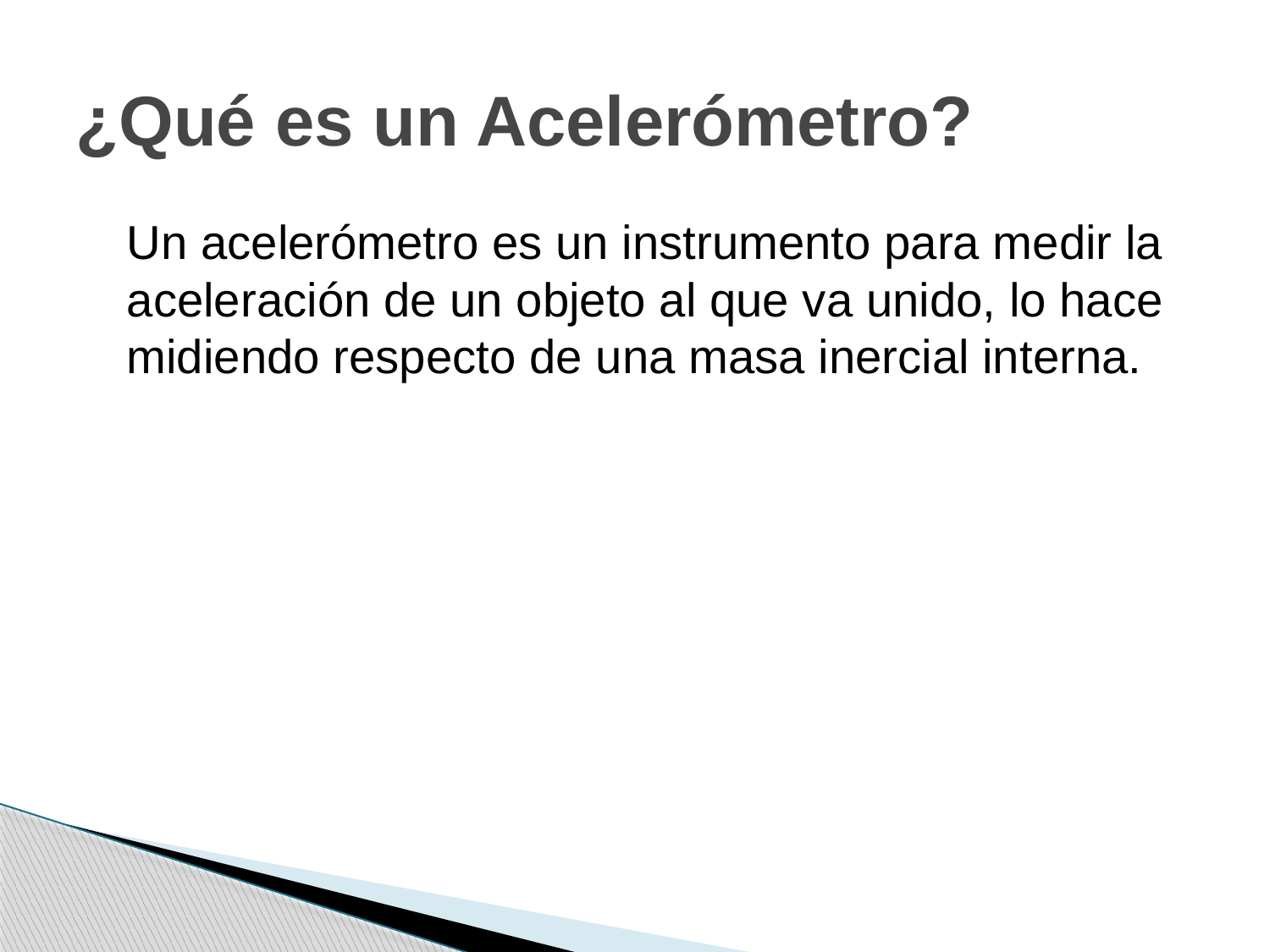

# ¿Qué es un Acelerómetro?
	Un acelerómetro es un instrumento para medir la aceleración de un objeto al que va unido, lo hace midiendo respecto de una masa inercial interna.